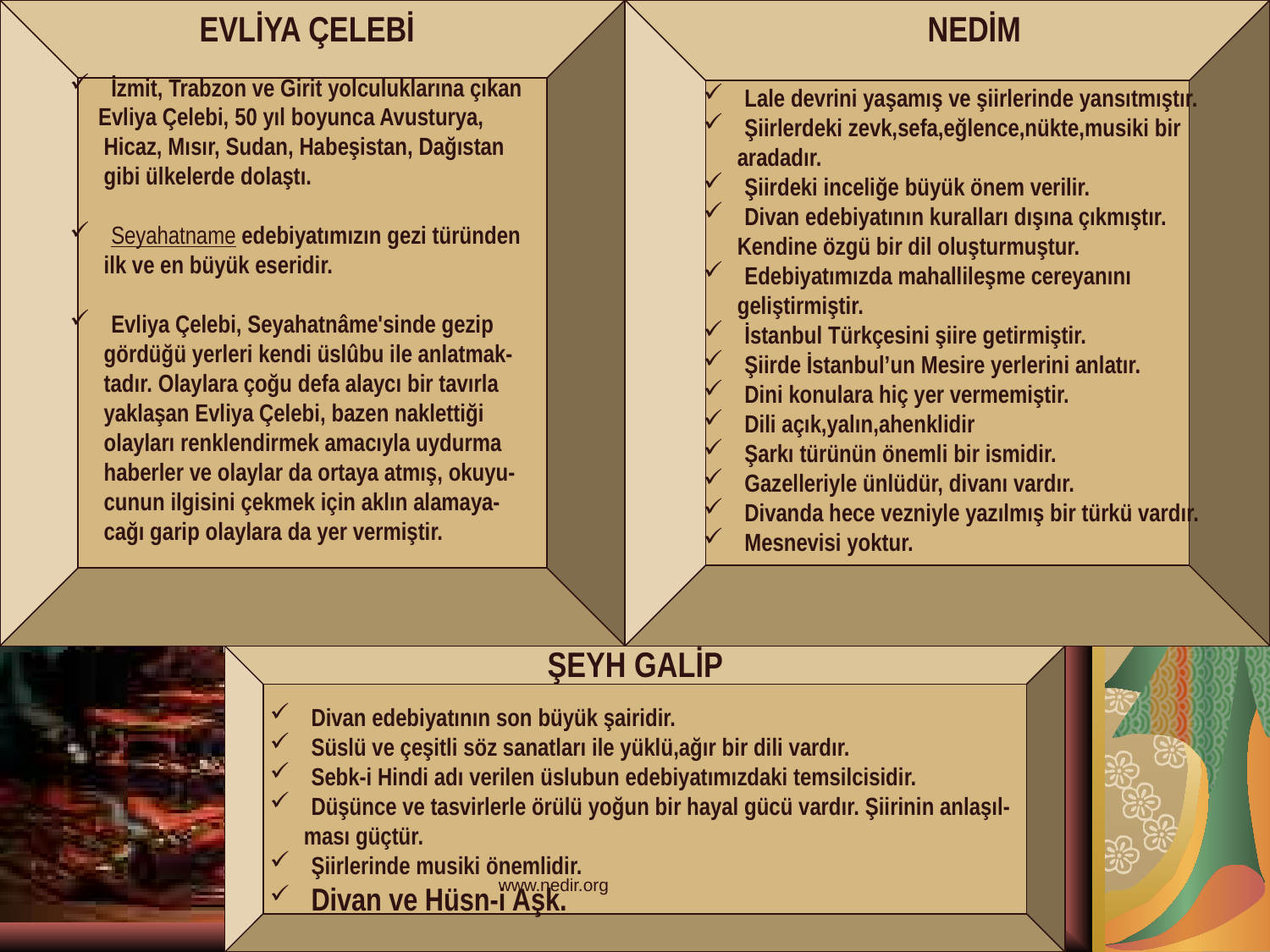

EVLİYA ÇELEBİ

NEDİM
  İzmit, Trabzon ve Girit yolculuklarına çıkan
     Evliya Çelebi, 50 yıl boyunca Avusturya,
      Hicaz, Mısır, Sudan, Habeşistan, Dağıstan
      gibi ülkelerde dolaştı.

  Seyahatname edebiyatımızın gezi türünden
      ilk ve en büyük eseridir.

  Evliya Çelebi, Seyahatnâme'sinde gezip
      gördüğü yerleri kendi üslûbu ile anlatmak-
      tadır. Olaylara çoğu defa alaycı bir tavırla
      yaklaşan Evliya Çelebi, bazen naklettiği
      olayları renklendirmek amacıyla uydurma
      haberler ve olaylar da ortaya atmış, okuyu-
      cunun ilgisini çekmek için aklın alamaya-
      cağı garip olaylara da yer vermiştir.
  Lale devrini yaşamış ve şiirlerinde yansıtmıştır.
  Şiirlerdeki zevk,sefa,eğlence,nükte,musiki bir
      aradadır.
  Şiirdeki inceliğe büyük önem verilir.
  Divan edebiyatının kuralları dışına çıkmıştır.
      Kendine özgü bir dil oluşturmuştur.
  Edebiyatımızda mahallileşme cereyanını
      geliştirmiştir.
  İstanbul Türkçesini şiire getirmiştir.
  Şiirde İstanbul’un Mesire yerlerini anlatır.
  Dini konulara hiç yer vermemiştir.
  Dili açık,yalın,ahenklidir
  Şarkı türünün önemli bir ismidir.
  Gazelleriyle ünlüdür, divanı vardır.
  Divanda hece vezniyle yazılmış bir türkü vardır.
  Mesnevisi yoktur.
ŞEYH GALİP

  Divan edebiyatının son büyük şairidir.
  Süslü ve çeşitli söz sanatları ile yüklü,ağır bir dili vardır.
  Sebk-i Hindi adı verilen üslubun edebiyatımızdaki temsilcisidir.
  Düşünce ve tasvirlerle örülü yoğun bir hayal gücü vardır. Şiirinin anlaşıl-
      ması güçtür.
  Şiirlerinde musiki önemlidir.
  Divan ve Hüsn-i Aşk.
www.nedir.org